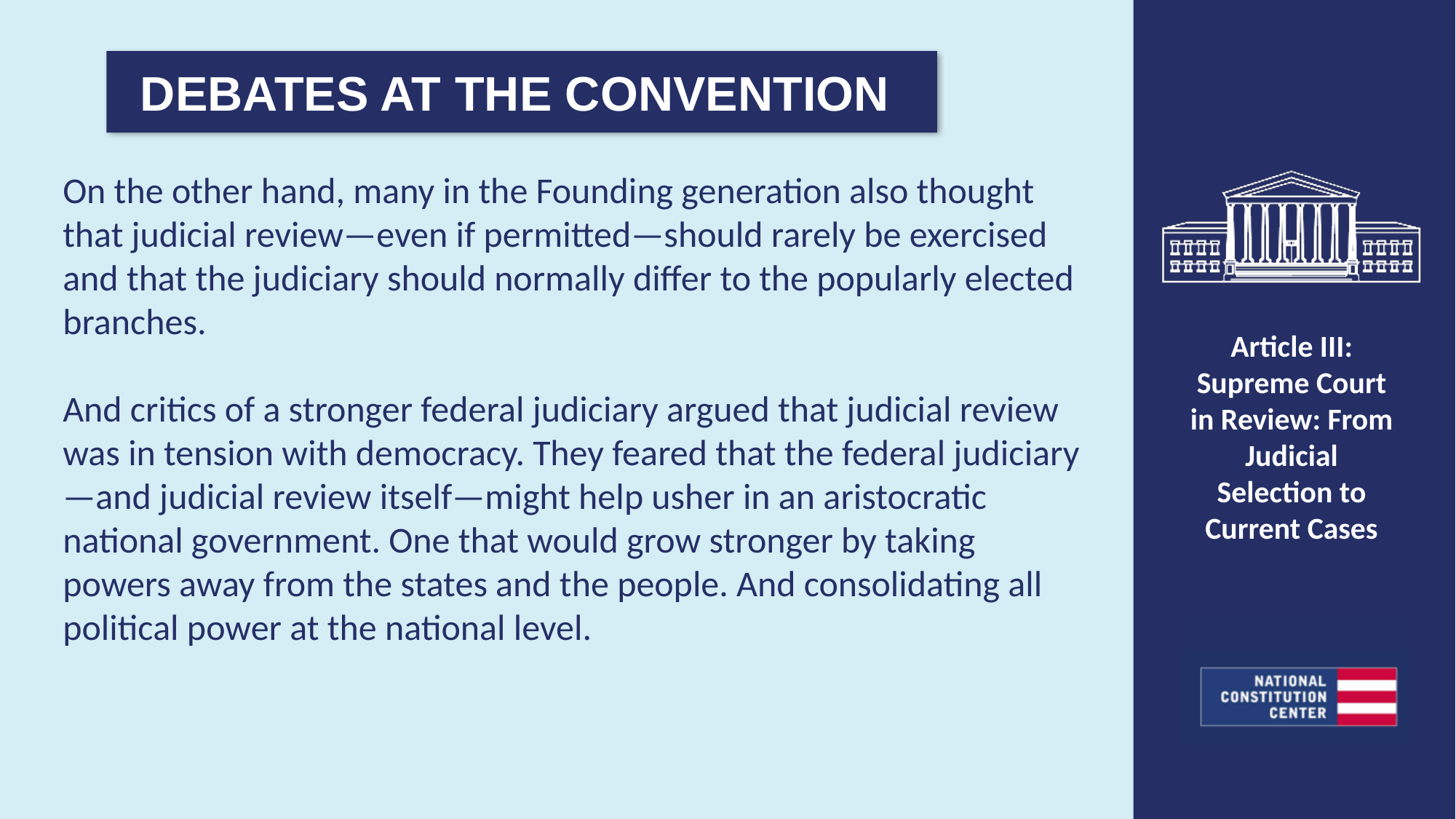

DEBATES AT THE CONVENTION
On the other hand, many in the Founding generation also thought that judicial review—even if permitted—should rarely be exercised and that the judiciary should normally differ to the popularly elected branches.

And critics of a stronger federal judiciary argued that judicial review was in tension with democracy. They feared that the federal judiciary—and judicial review itself—might help usher in an aristocratic national government. One that would grow stronger by taking powers away from the states and the people. And consolidating all political power at the national level.